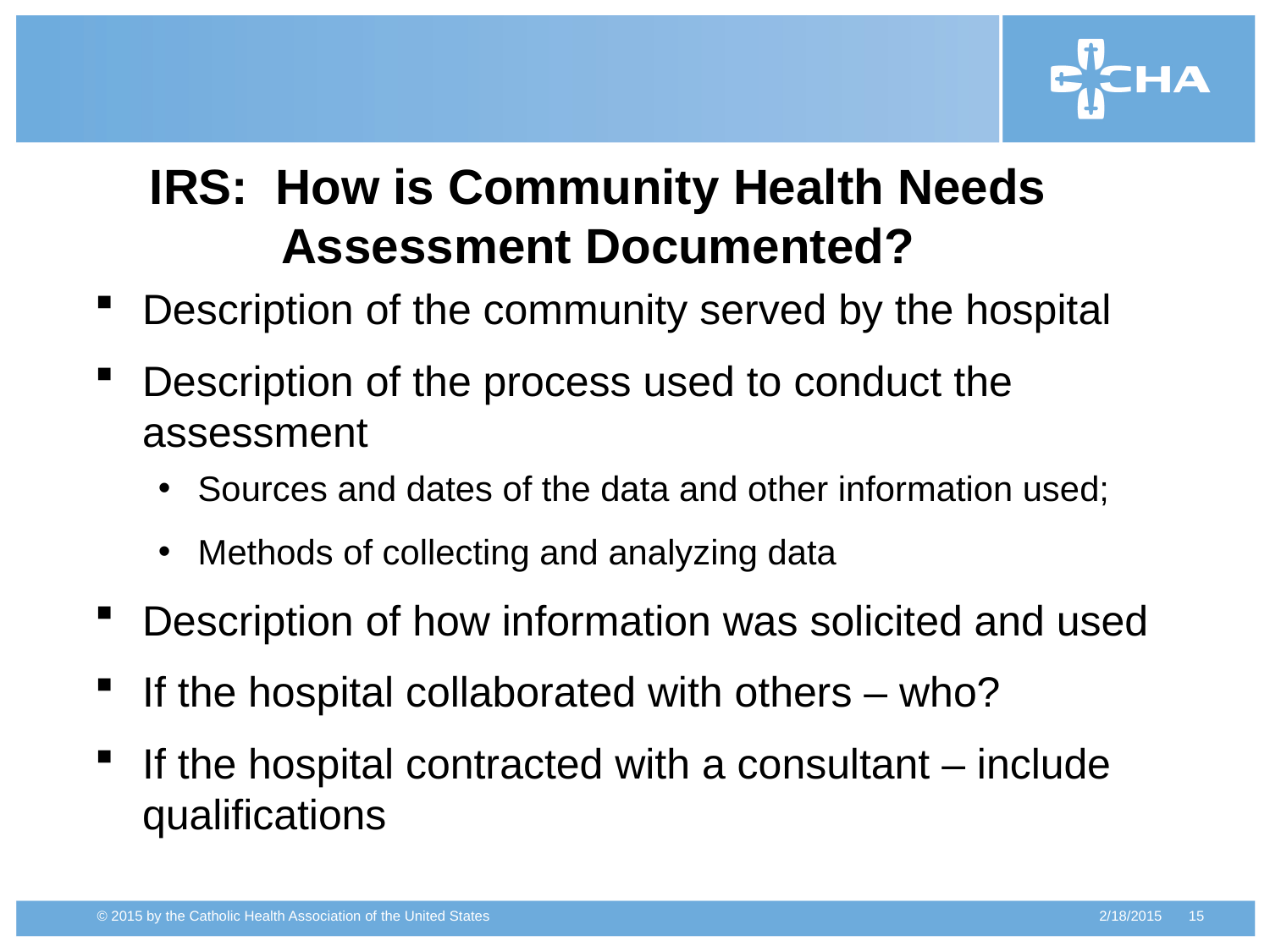

IRS:  How is Community Health Needs Assessment Documented?
Description of the community served by the hospital
Description of the process used to conduct the assessment
Sources and dates of the data and other information used;
Methods of collecting and analyzing data
Description of how information was solicited and used
If the hospital collaborated with others – who?
If the hospital contracted with a consultant – include qualifications
2/18/2015
15